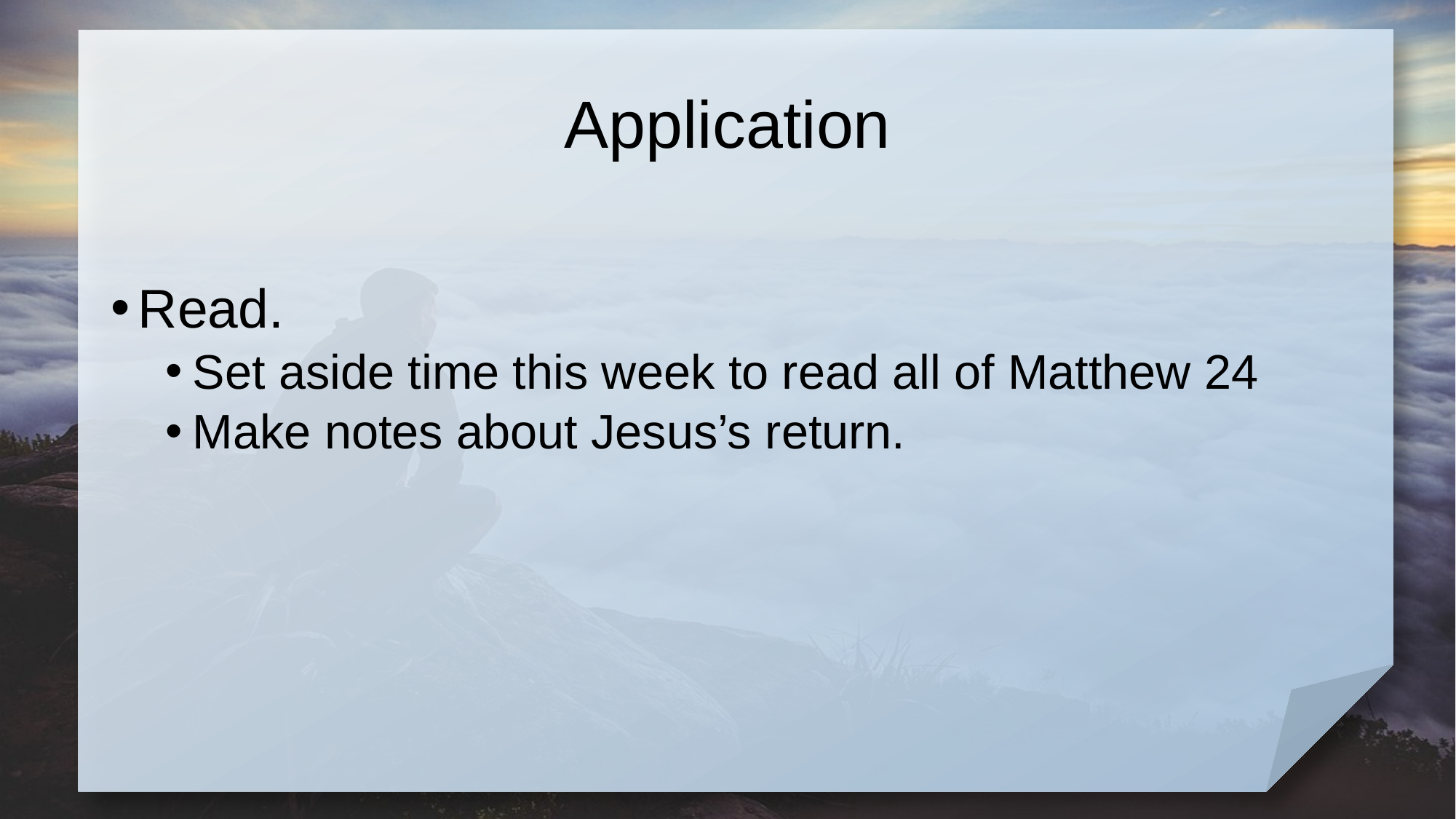

# Application
Read.
Set aside time this week to read all of Matthew 24
Make notes about Jesus’s return.